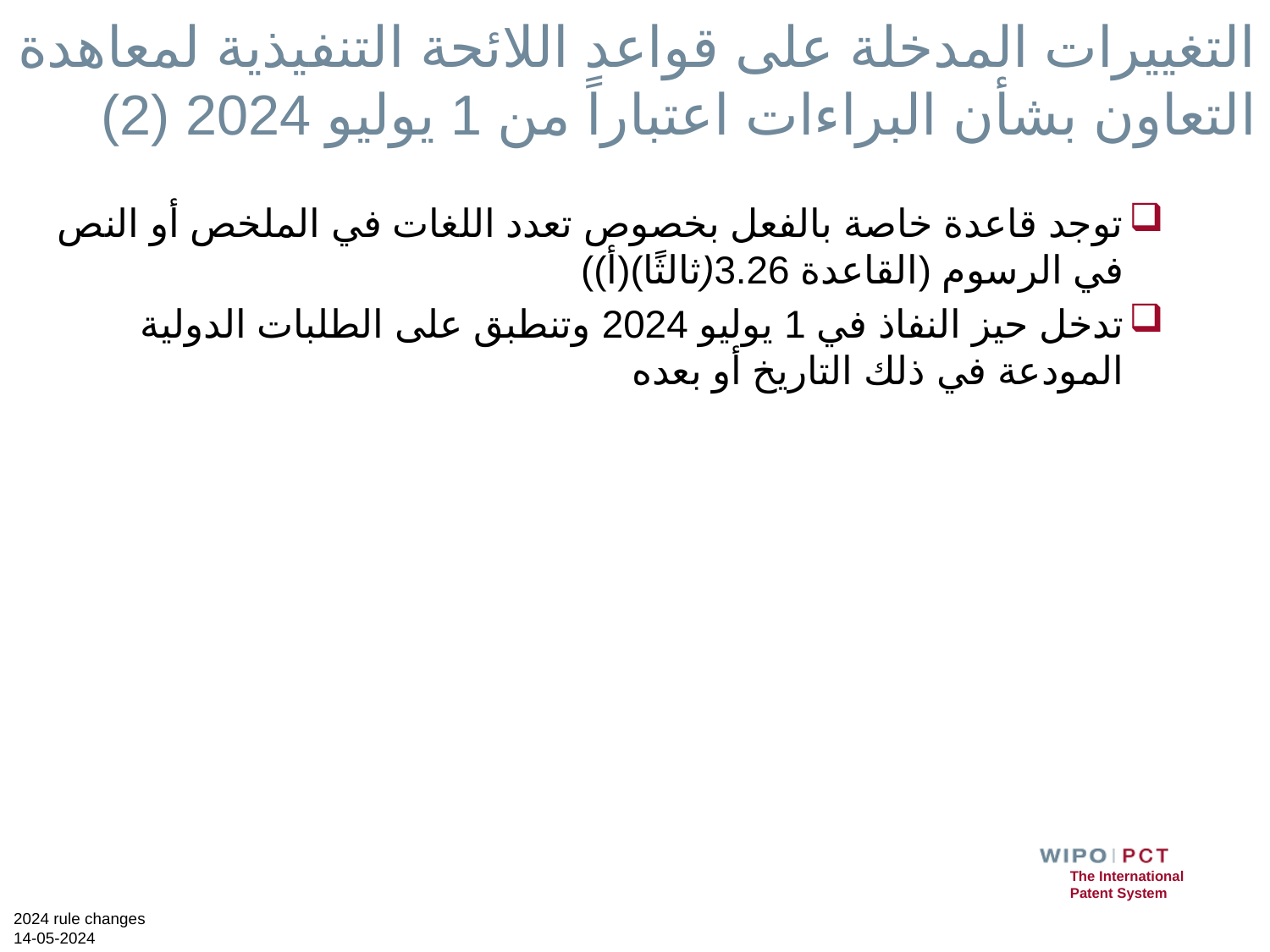

# التغييرات المدخلة على قواعد اللائحة التنفيذية لمعاهدة التعاون بشأن البراءات اعتباراً من 1 يوليو 2024 (2)

توجد قاعدة خاصة بالفعل بخصوص تعدد اللغات في الملخص أو النص في الرسوم (القاعدة 3.26(ثالثًا)(أ))
تدخل حيز النفاذ في 1 يوليو 2024 وتنطبق على الطلبات الدولية المودعة في ذلك التاريخ أو بعده